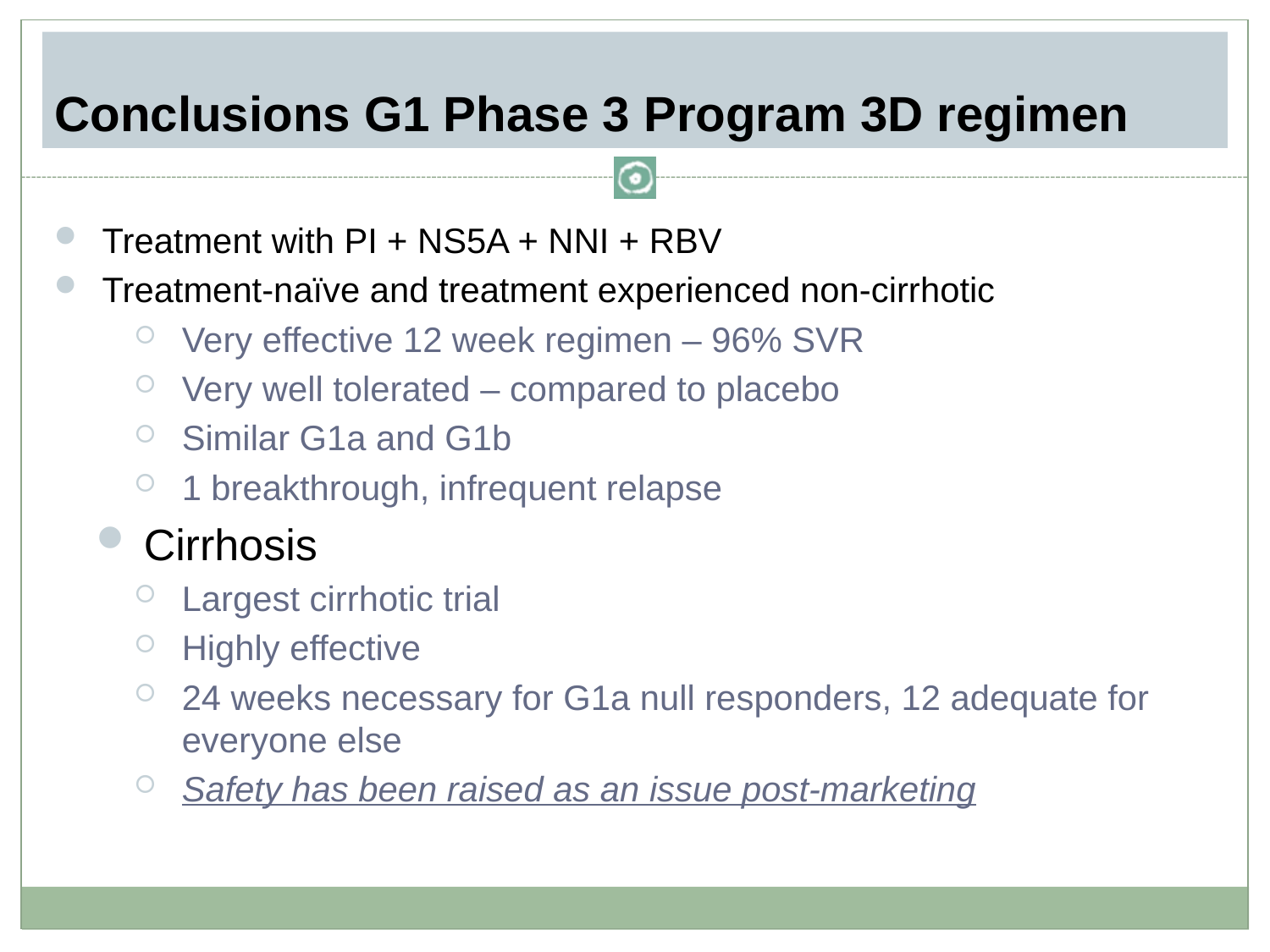

# Conclusions G1 Phase 3 Program 3D regimen
Treatment with PI + NS5A + NNI + RBV
Treatment-naïve and treatment experienced non-cirrhotic
Very effective 12 week regimen – 96% SVR
Very well tolerated – compared to placebo
Similar G1a and G1b
1 breakthrough, infrequent relapse
Cirrhosis
Largest cirrhotic trial
Highly effective
24 weeks necessary for G1a null responders, 12 adequate for everyone else
Safety has been raised as an issue post-marketing